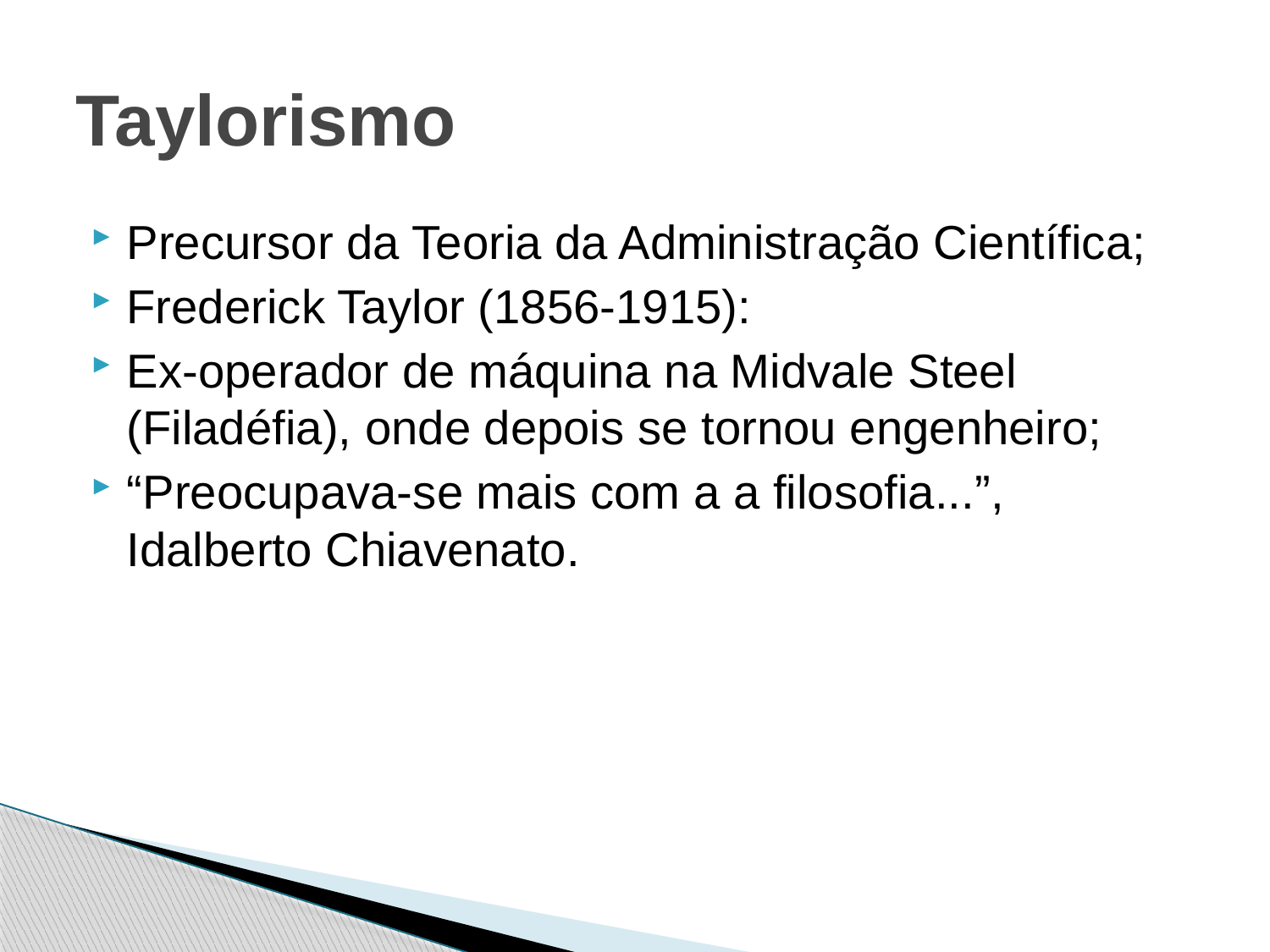

# Taylorismo
Precursor da Teoria da Administração Científica;
Frederick Taylor (1856-1915):
Ex-operador de máquina na Midvale Steel (Filadéfia), onde depois se tornou engenheiro;
“Preocupava-se mais com a a filosofia...”, Idalberto Chiavenato.